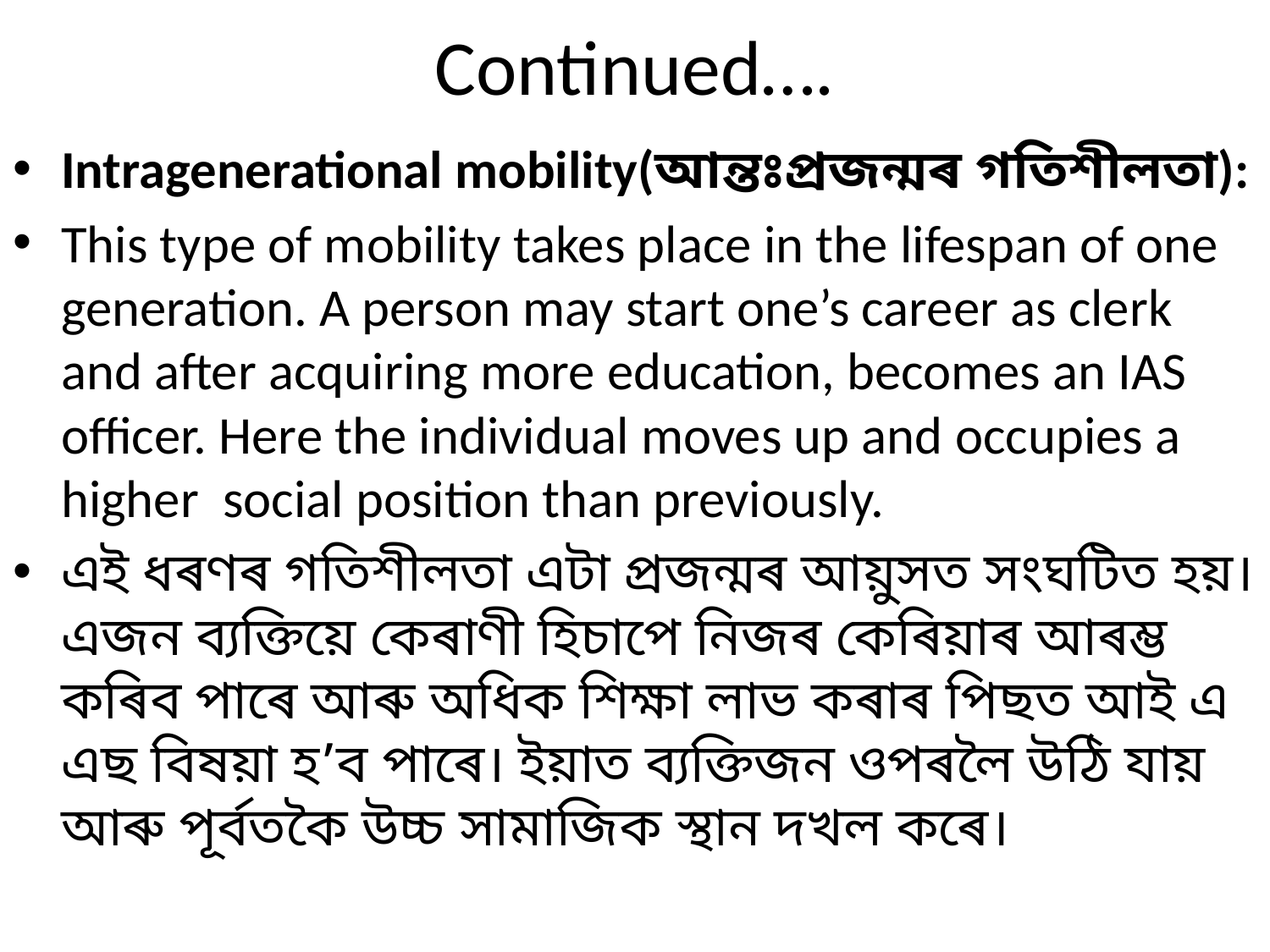

# Continued….
Intragenerational mobility(আন্তঃপ্ৰজন্মৰ গতিশীলতা):
This type of mobility takes place in the lifespan of one generation. A person may start one’s career as clerk and after acquiring more education, becomes an IAS officer. Here the individual moves up and occupies a higher  social position than previously.
এই ধৰণৰ গতিশীলতা এটা প্ৰজন্মৰ আয়ুসত সংঘটিত হয়। এজন ব্যক্তিয়ে কেৰাণী হিচাপে নিজৰ কেৰিয়াৰ আৰম্ভ কৰিব পাৰে আৰু অধিক শিক্ষা লাভ কৰাৰ পিছত আই এ এছ বিষয়া হ’ব পাৰে। ইয়াত ব্যক্তিজন ওপৰলৈ উঠি যায় আৰু পূৰ্বতকৈ উচ্চ সামাজিক স্থান দখল কৰে।